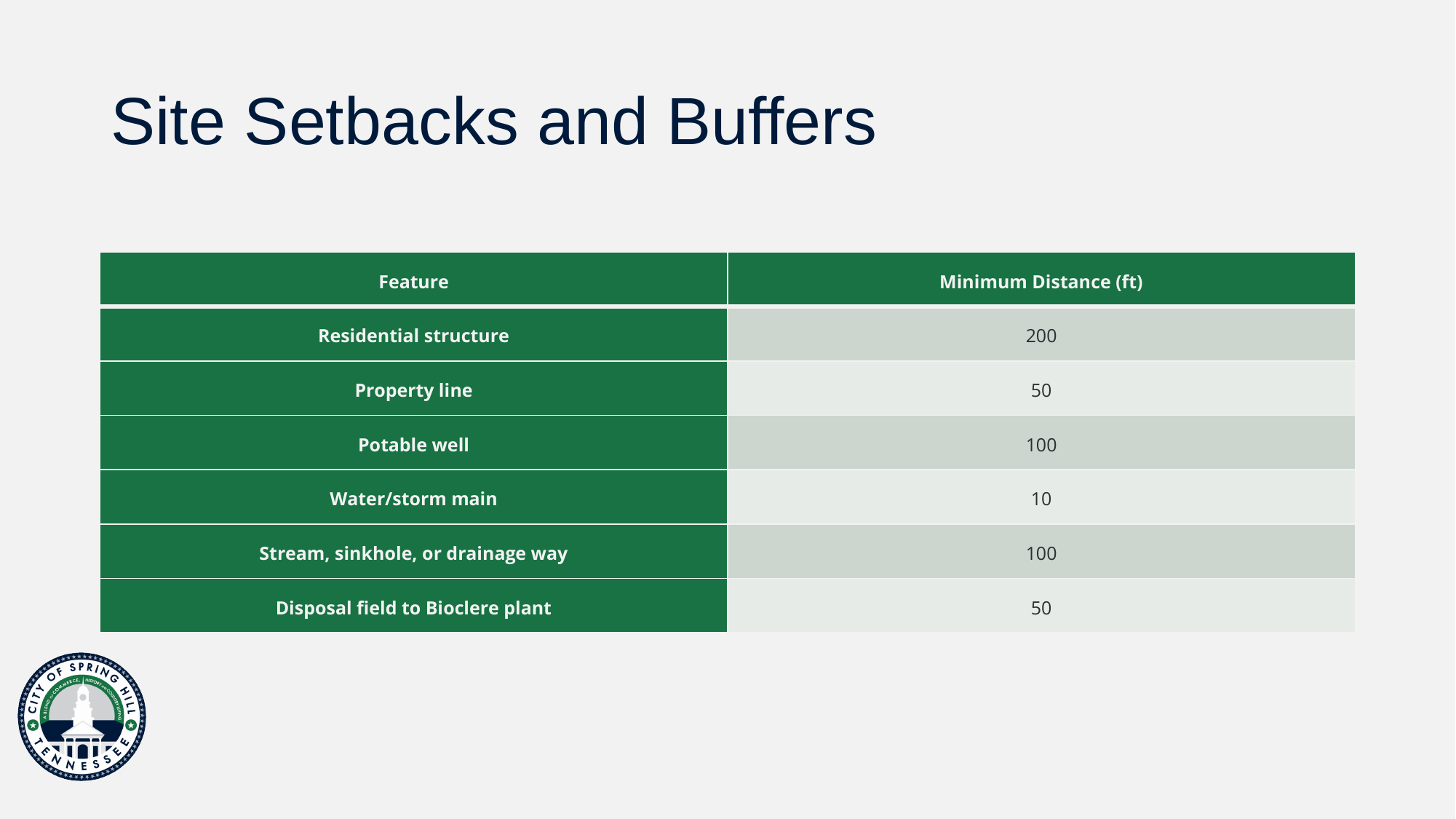

# Site Setbacks and Buffers
| Feature | Minimum Distance (ft) |
| --- | --- |
| Residential structure | 200 |
| Property line | 50 |
| Potable well | 100 |
| Water/storm main | 10 |
| Stream, sinkhole, or drainage way | 100 |
| Disposal field to Bioclere plant | 50 |